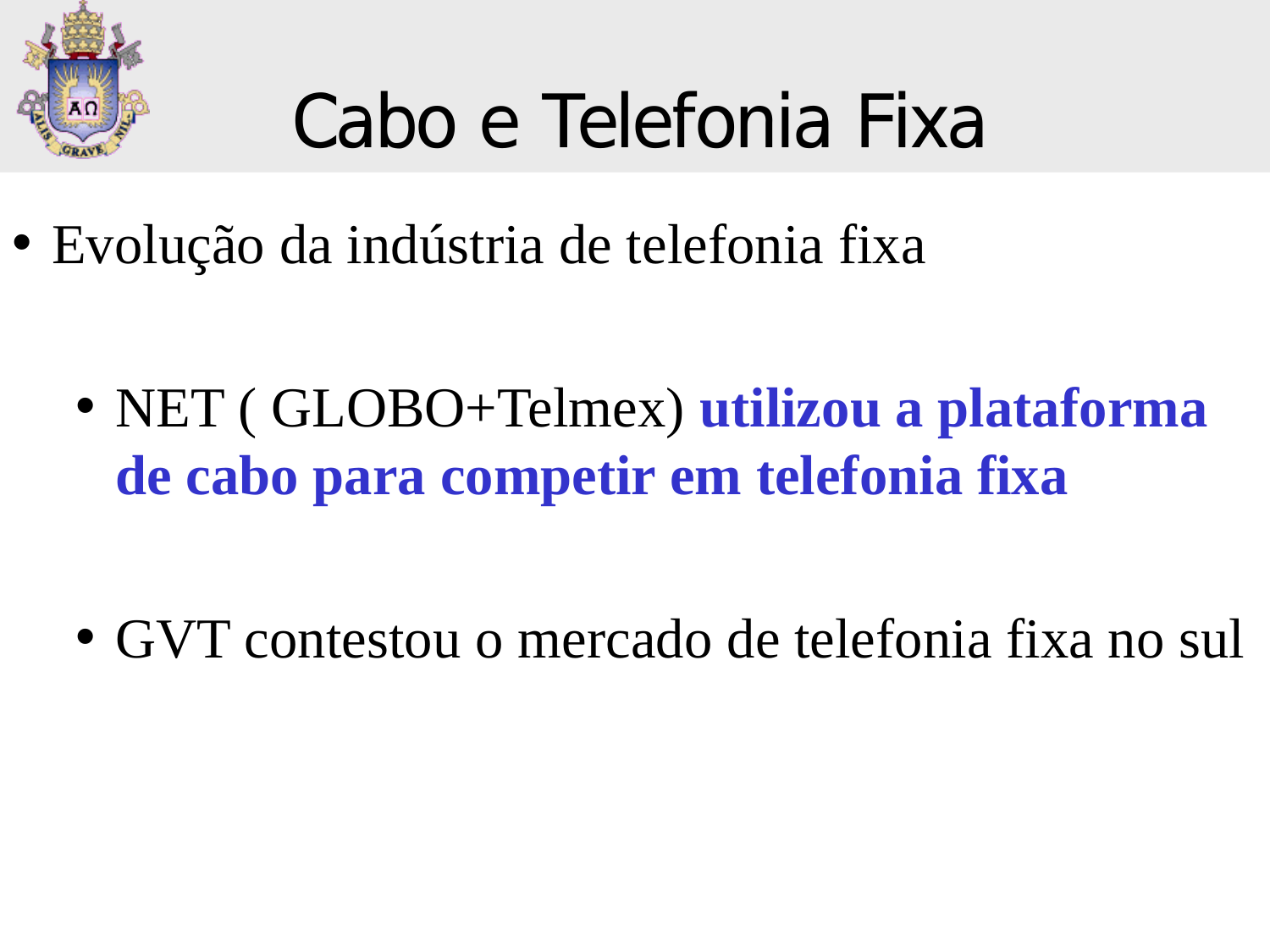

Cabo e Telefonia Fixa
Evolução da indústria de telefonia fixa

NET ( GLOBO+Telmex) utilizou a plataforma de cabo para competir em telefonia fixa

GVT contestou o mercado de telefonia fixa no sul